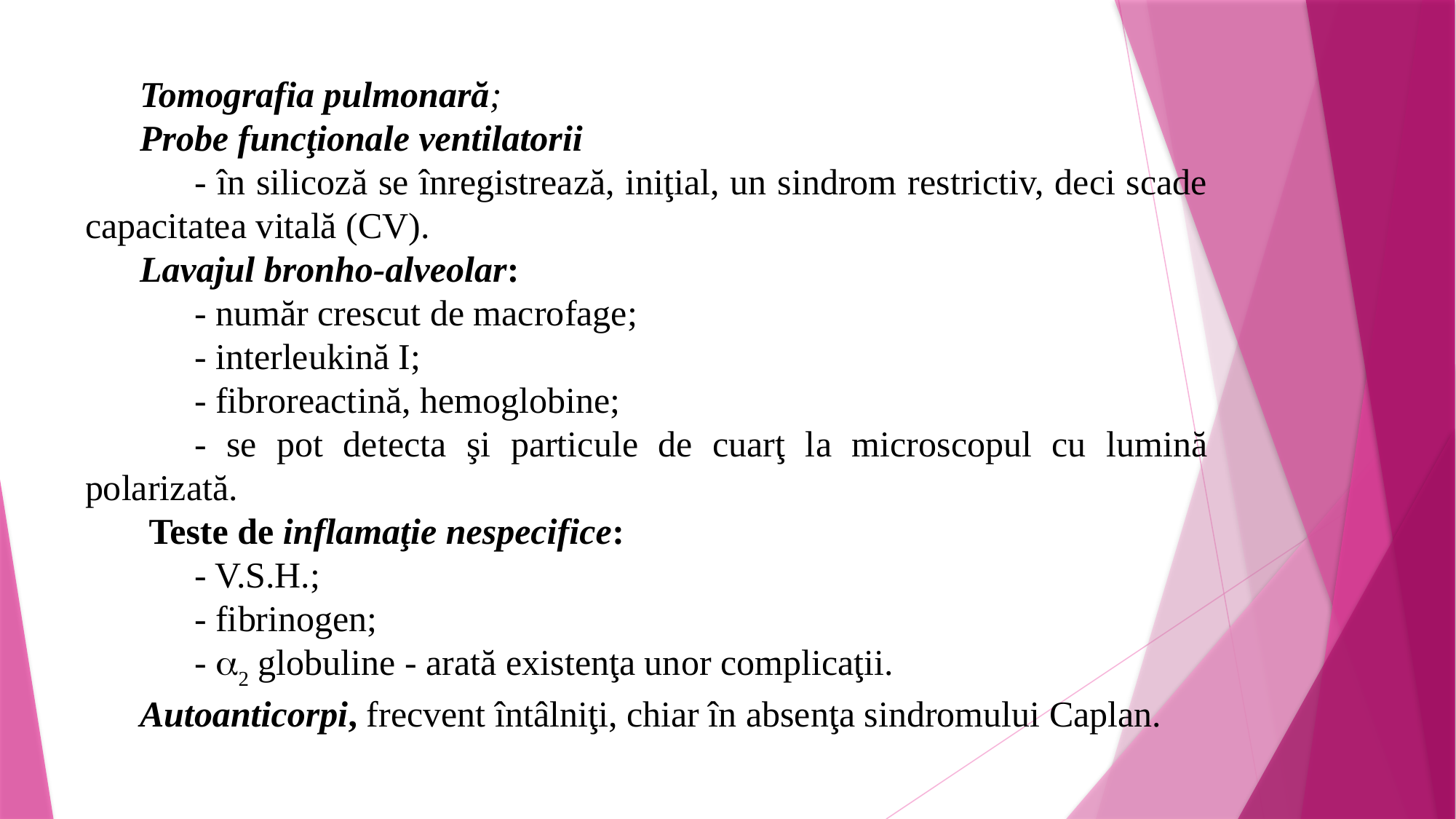

Tomografia pulmonară;
Probe funcţionale ventilatorii
	- în silicoză se înregistrează, iniţial, un sindrom restrictiv, deci scade capacitatea vitală (CV).
Lavajul bronho-alveolar:
	- număr crescut de macrofage;
	- interleukină I;
	- fibroreactină, hemoglobine;
	- se pot detecta şi particule de cuarţ la microscopul cu lumină polarizată.
 Teste de inflamaţie nespecifice:
	- V.S.H.;
	- fibrinogen;
	- α2 globuline - arată existenţa unor complicaţii.
Autoanticorpi, frecvent întâlniţi, chiar în absenţa sindromului Caplan.